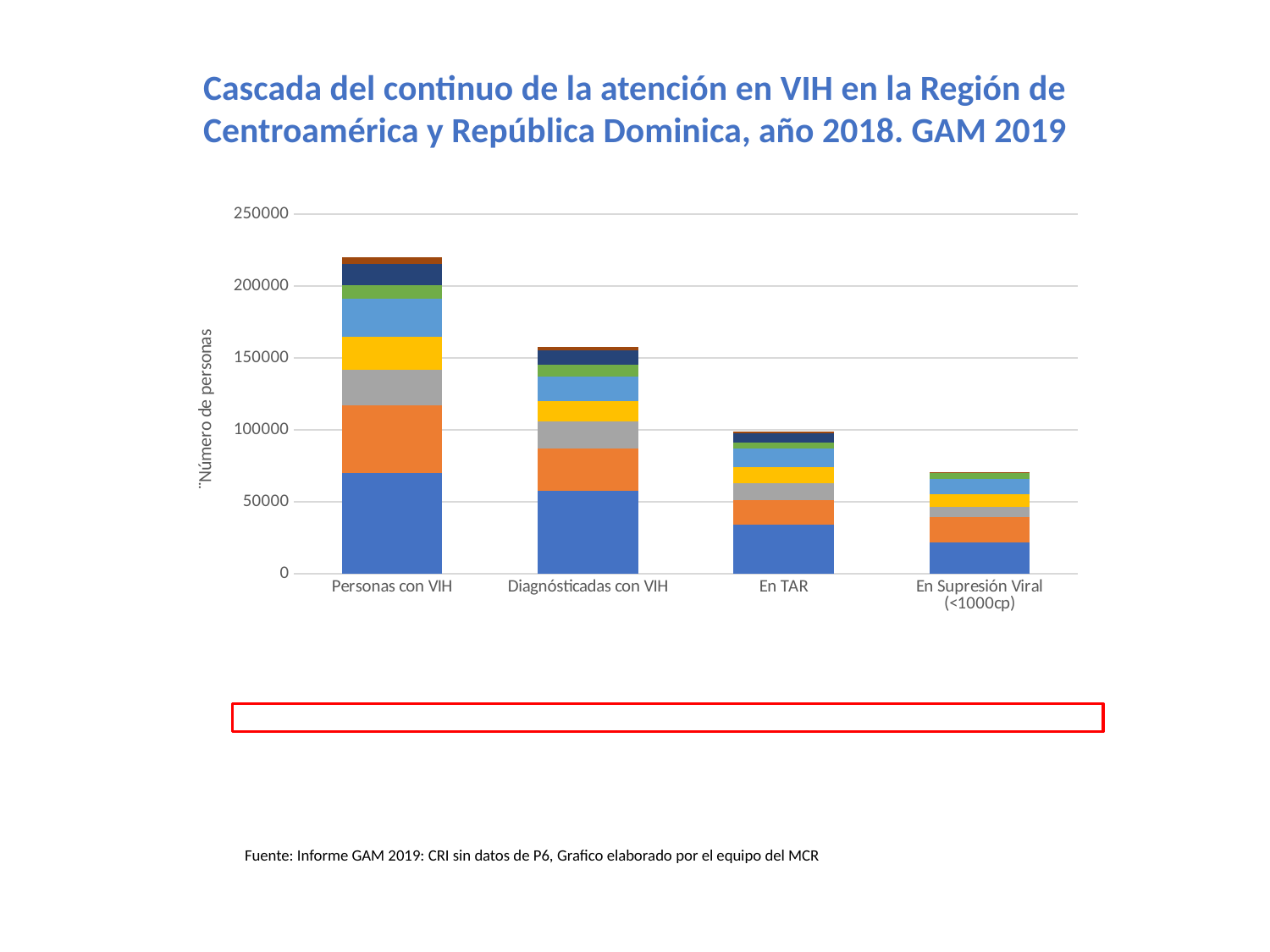

Cascada del continuo de la atención en VIH en la Región de Centroamérica y República Dominica, año 2018. GAM 2019

### Chart

| Category | DOR | GUT | ELS | HON | PAN | NIC | CRI | BZ |
|---|---|---|---|---|---|---|---|---|
| Personas con VIH | 70000.0 | 47000.0 | 25000.0 | 23000.0 | 26000.0 | 9400.0 | 15000.0 | 4900.0 |
| Diagnósticadas con VIH | 57630.0 | 29580.0 | 18975.0 | 13782.0 | 17405.0 | 8162.0 | 9678.0 | 2400.0 |
| En TAR | 34224.0 | 17153.0 | 11601.0 | 10973.0 | 12947.0 | 4200.0 | 6677.0 | 1234.0 |
| En Supresión Viral (<1000cp) | 21894.0 | 17763.0 | 7107.0 | 8596.0 | 10800.0 | 3711.0 | 0.0 | 900.0 |
Fuente: Informe GAM 2019: CRI sin datos de P6, Grafico elaborado por el equipo del MCR